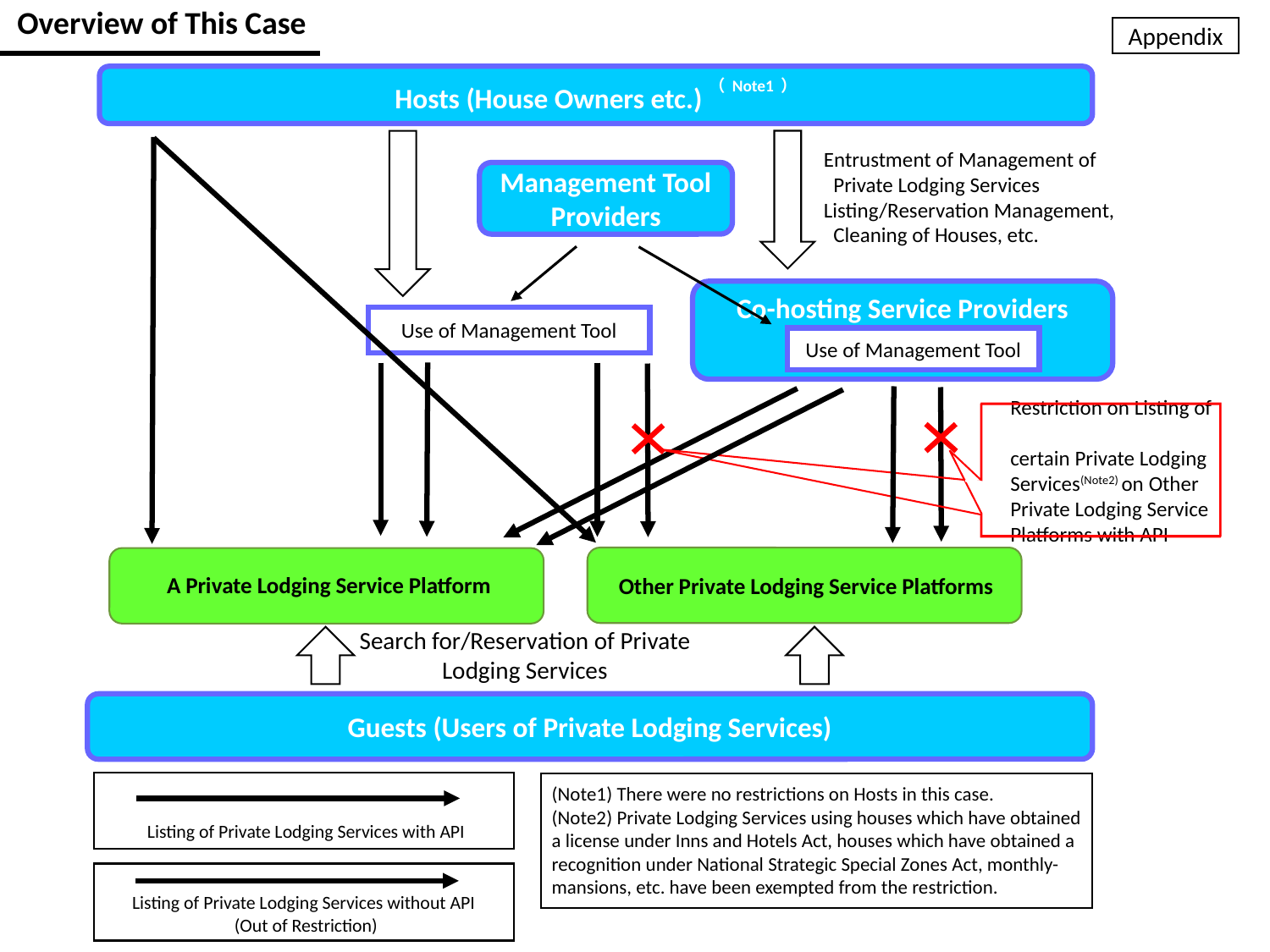

Overview of This Case
Appendix
Hosts (House Owners etc.)（Note1）

Management Tool Providers
Entrustment of Management of
  Private Lodging Services
Listing/Reservation Management,
  Cleaning of Houses, etc.

Co-hosting Service Providers

Use of Management Tool
Use of Management Tool

　Restriction on Listing of
　certain Private Lodging
　Services(Note2) on Other
　Private Lodging Service
　Platforms with API

A Private Lodging Service Platform
Other Private Lodging Service Platforms

Search for/Reservation of Private Lodging Services
Guests (Users of Private Lodging Services)

(Note1) There were no restrictions on Hosts in this case.
(Note2) Private Lodging Services using houses which have obtained a license under Inns and Hotels Act, houses which have obtained a recognition under National Strategic Special Zones Act, monthly-mansions, etc. have been exempted from the restriction.
Listing of Private Lodging Services with API

Listing of Private Lodging Services without API
 (Out of Restriction)